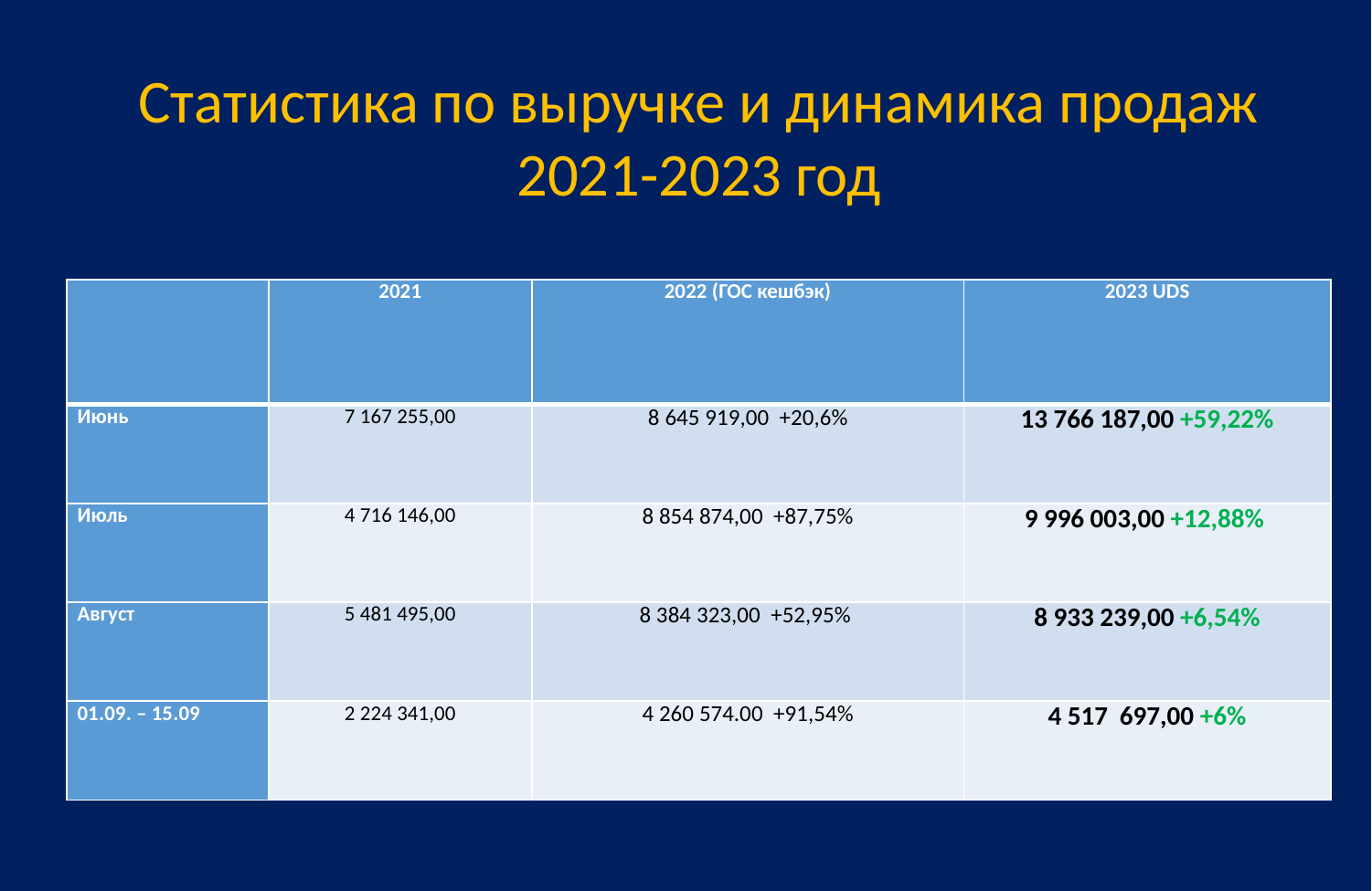

Статистика по выручке и динамика продаж
2021-2023 год
|  | 2021 | 2022 (ГОС кешбэк) | 2023 UDS |
| --- | --- | --- | --- |
| Июнь | 7 167 255,00 | 8 645 919,00 +20,6% | 13 766 187,00 +59,22% |
| Июль | 4 716 146,00 | 8 854 874,00 +87,75% | 9 996 003,00 +12,88% |
| Август | 5 481 495,00 | 8 384 323,00 +52,95% | 8 933 239,00 +6,54% |
| 01.09. – 15.09 | 2 224 341,00 | 4 260 574.00 +91,54% | 4 517 697,00 +6% |